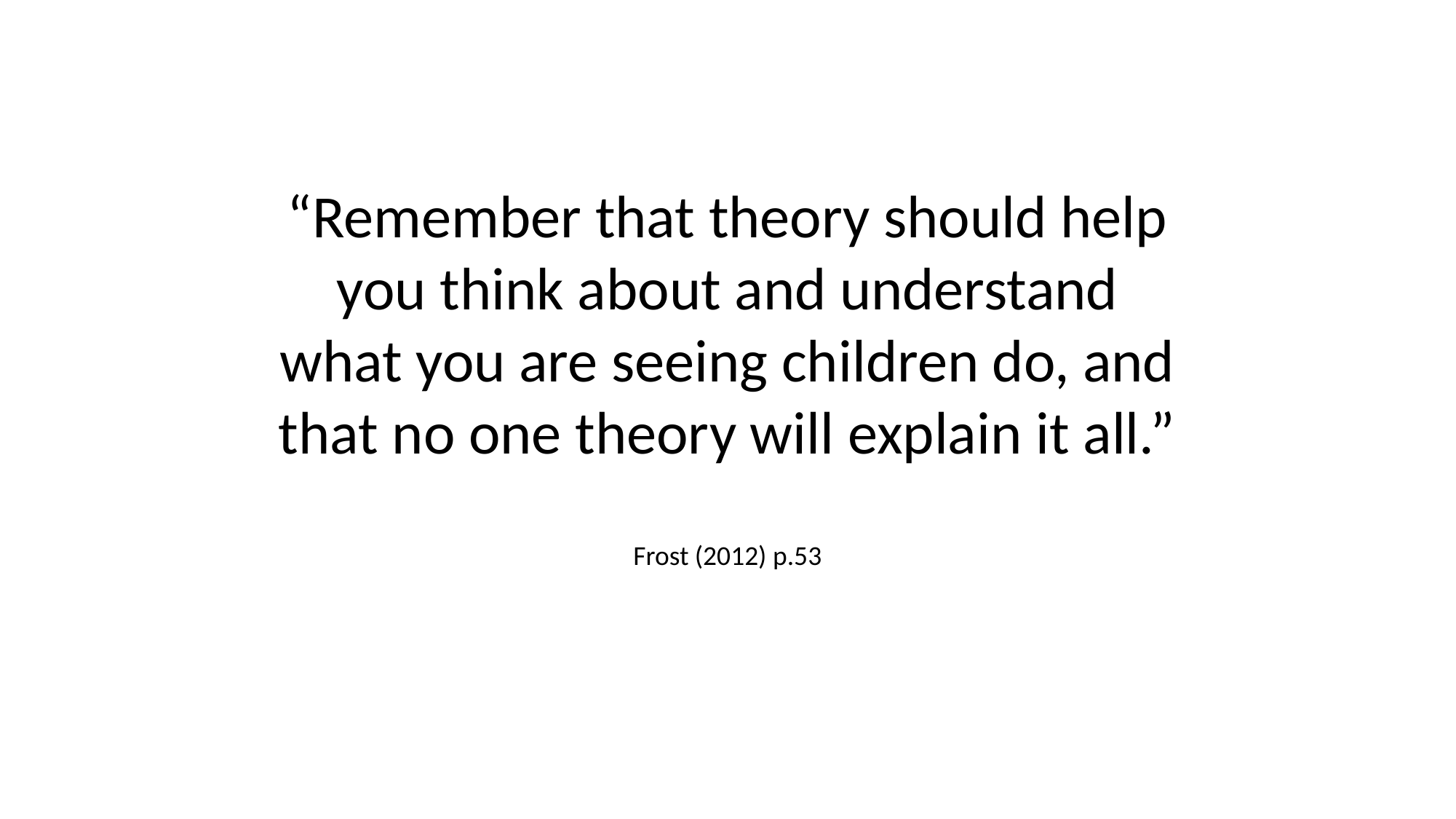

# “Remember that theory should help you think about and understand what you are seeing children do, and that no one theory will explain it all.” Frost (2012) p.53